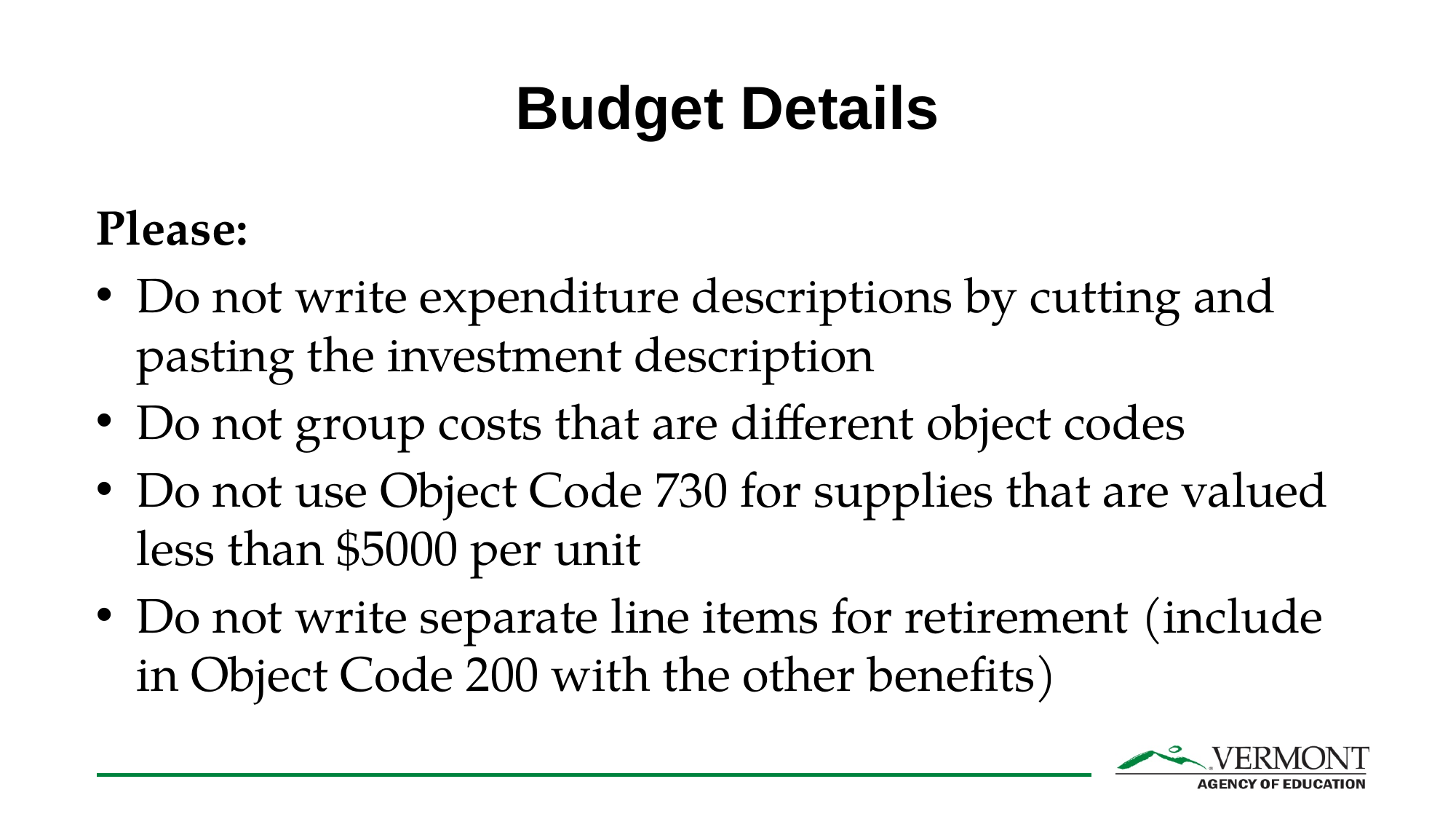

# Budget Details
Please:
Do not write expenditure descriptions by cutting and pasting the investment description
Do not group costs that are different object codes
Do not use Object Code 730 for supplies that are valued less than $5000 per unit
Do not write separate line items for retirement (include in Object Code 200 with the other benefits)